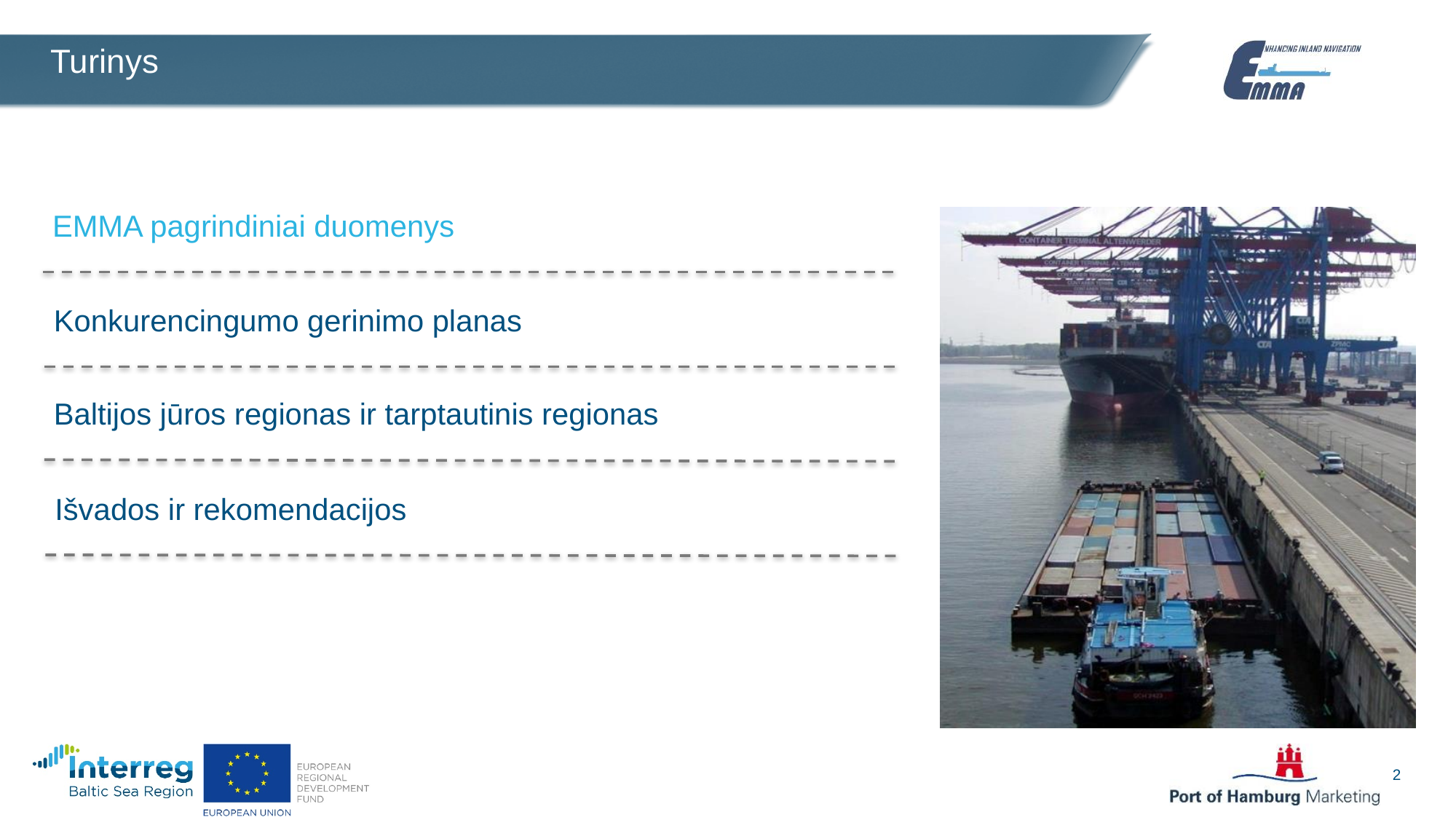

# Turinys
EMMA pagrindiniai duomenys
Konkurencingumo gerinimo planas
Baltijos jūros regionas ir tarptautinis regionas
Išvados ir rekomendacijos